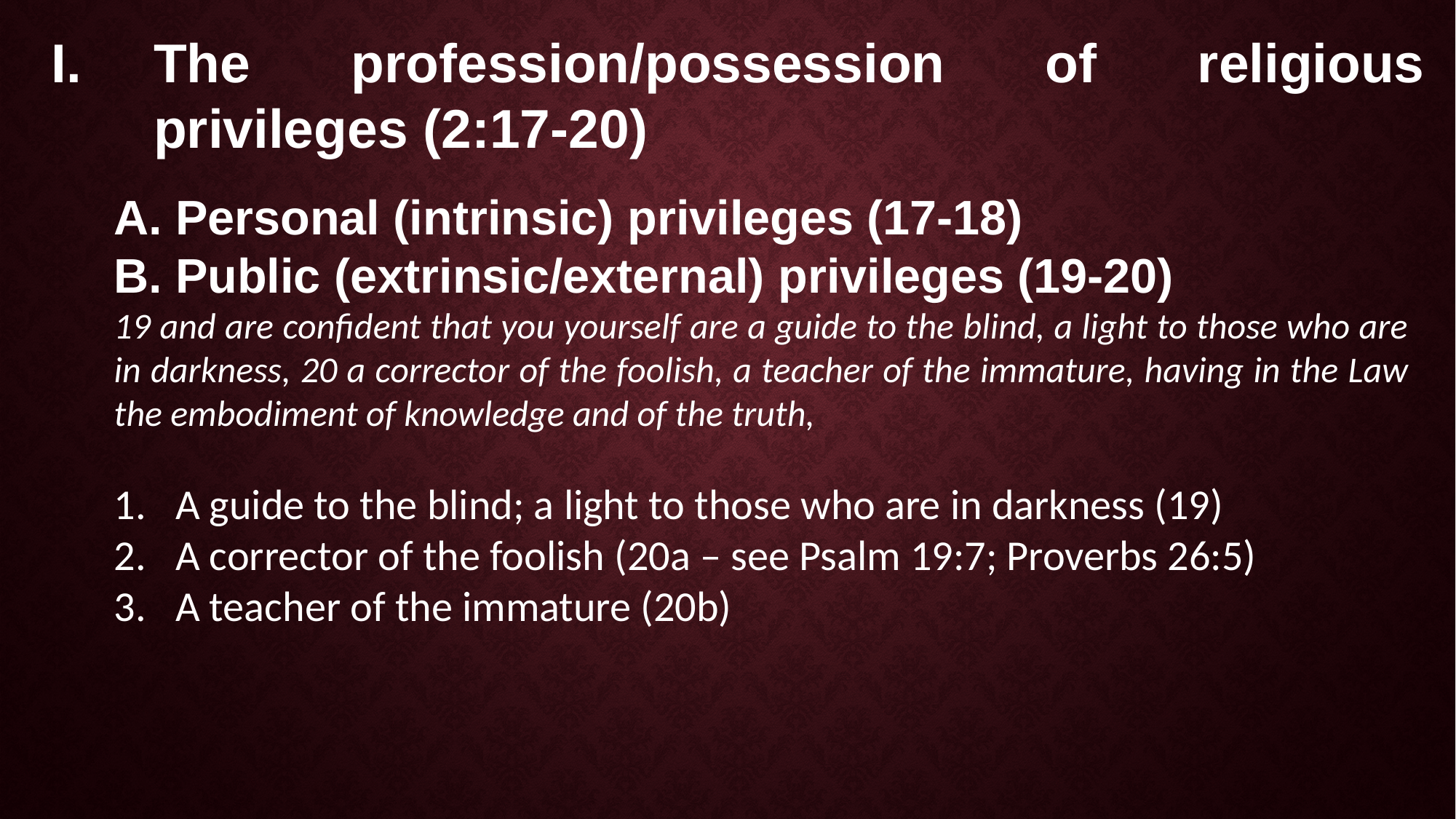

The profession/possession of religious privileges (2:17-20)
Personal (intrinsic) privileges (17-18)
Public (extrinsic/external) privileges (19-20)
19 and are confident that you yourself are a guide to the blind, a light to those who are in darkness, 20 a corrector of the foolish, a teacher of the immature, having in the Law the embodiment of knowledge and of the truth,

A guide to the blind; a light to those who are in darkness (19)
A corrector of the foolish (20a – see Psalm 19:7; Proverbs 26:5)
A teacher of the immature (20b)